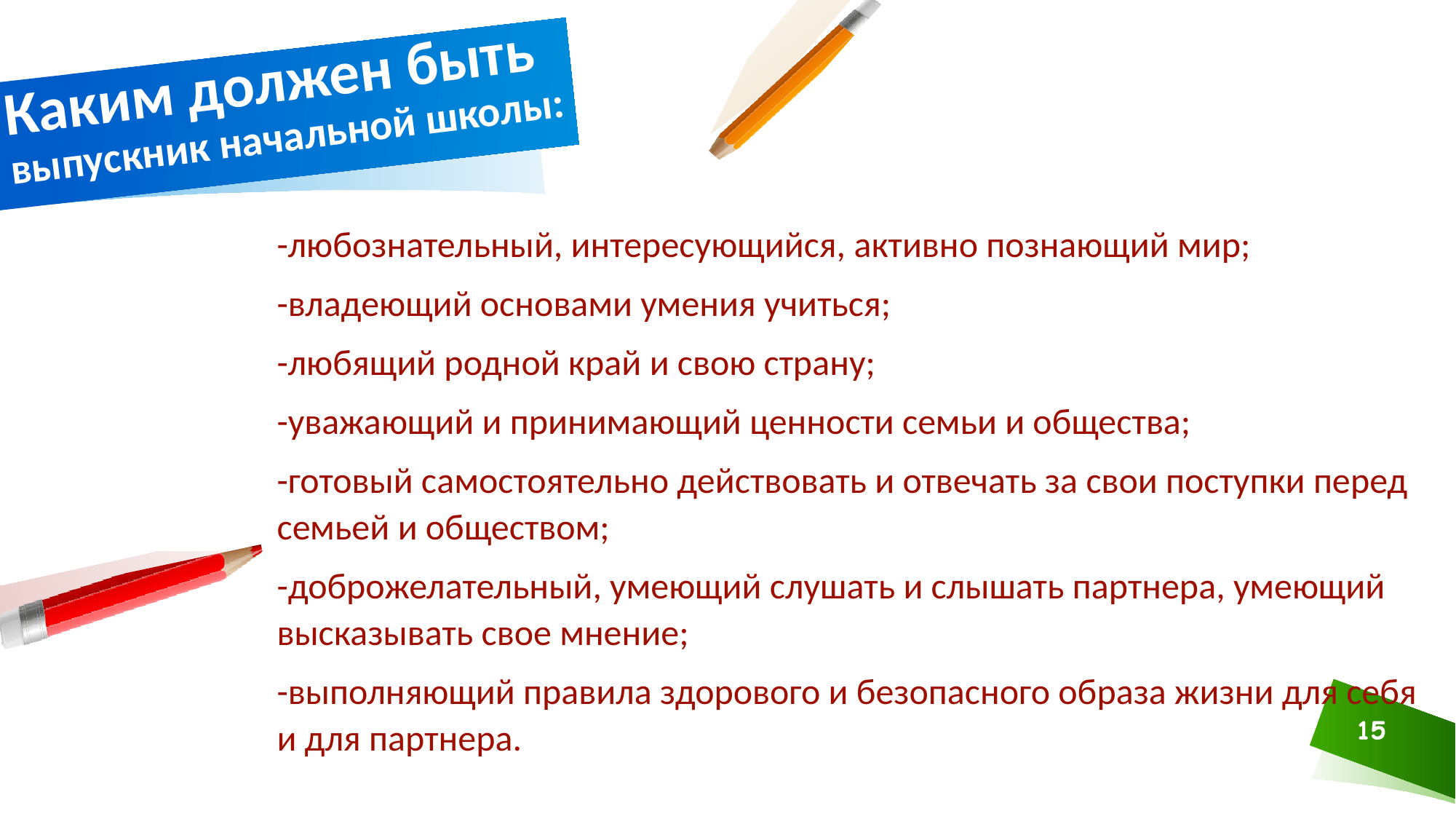

# Каким должен быть выпускник начальной школы:
-любознательный, интересующийся, активно познающий мир;
-владеющий основами умения учиться;
-любящий родной край и свою страну;
-уважающий и принимающий ценности семьи и общества;
-готовый самостоятельно действовать и отвечать за свои поступки перед семьей и обществом;
-доброжелательный, умеющий слушать и слышать партнера, умеющий высказывать свое мнение;
-выполняющий правила здорового и безопасного образа жизни для себя и для партнера.
15